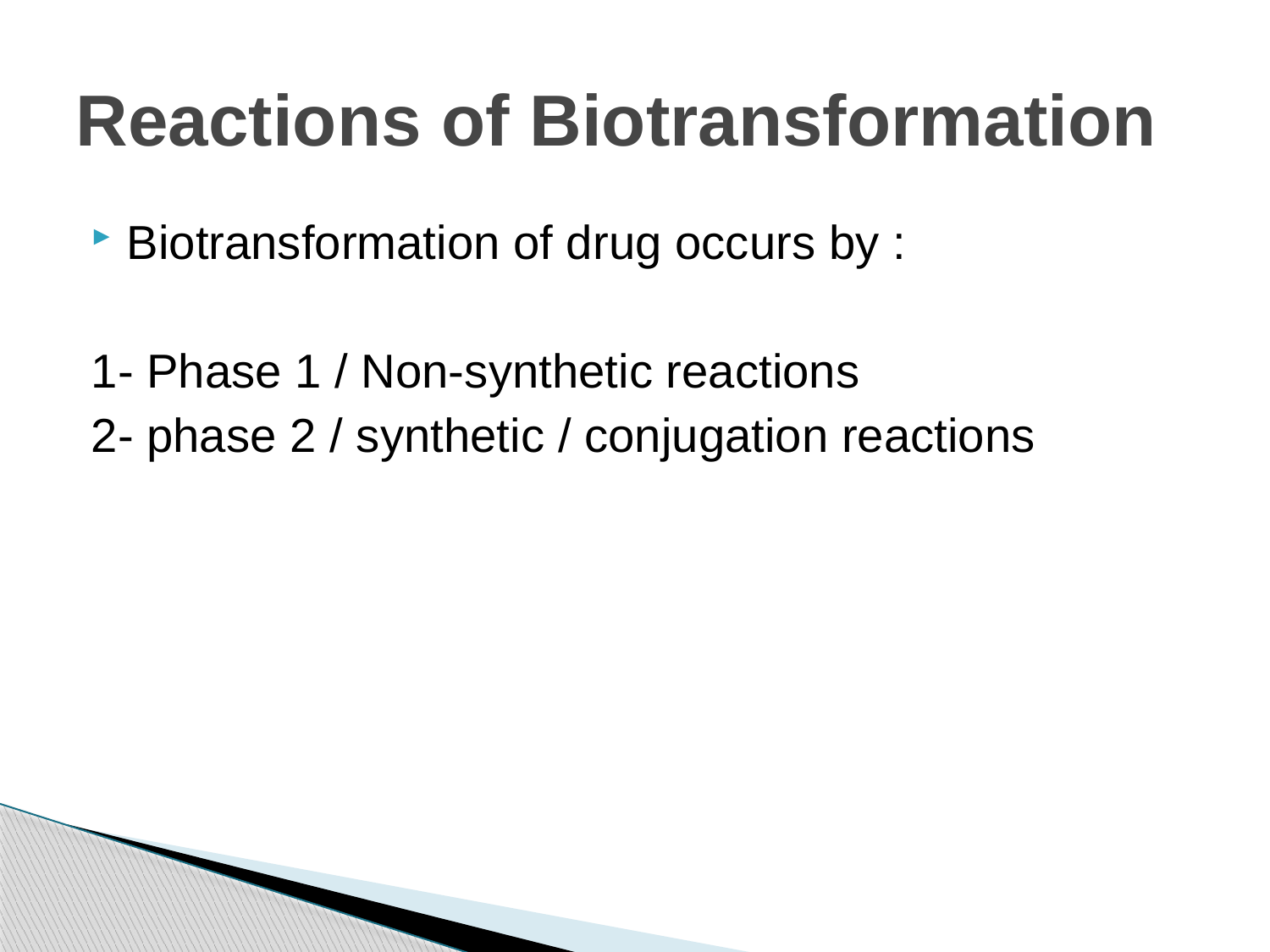

# Reactions of Biotransformation
Biotransformation of drug occurs by :

1- Phase 1 / Non-synthetic reactions
2- phase 2 / synthetic / conjugation reactions